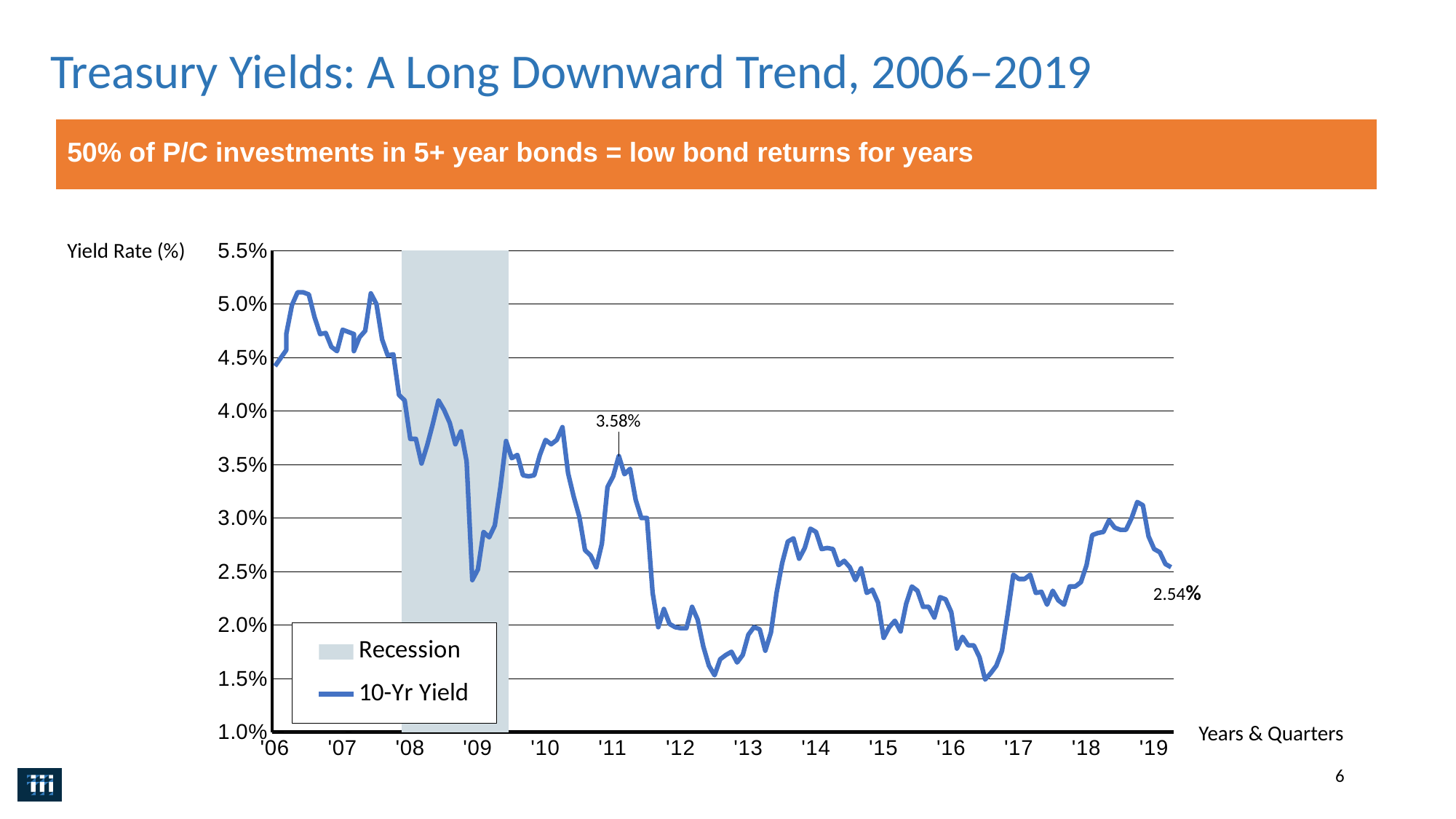

# Treasury Yields: A Long Downward Trend, 2006–2019
50% of P/C investments in 5+ year bonds = low bond returns for years

### Chart

| Category | Recession | 10-Yr Yield |
|---|---|---|
| 38748 | 0.0 | 0.0442 |
| 38777 | 0.0 | 0.0457 |
| 38807 | 0.0 | 0.0472 |
| 38837 | 0.0 | 0.0499 |
| 38868 | 0.0 | 0.0511 |
| 38898 | 0.0 | 0.0511 |
| 38929 | 0.0 | 0.0509 |
| 38960 | 0.0 | 0.0488 |
| 38990 | 0.0 | 0.0472 |
| 39021 | 0.0 | 0.0473 |
| 39051 | 0.0 | 0.046 |
| 39082 | 0.0 | 0.0456 |
| 39113 | 0.0 | 0.0476 |
| 39142 | 0.0 | 0.0472 |
| 39172 | 0.0 | 0.0456 |
| 39202 | 0.0 | 0.0469 |
| 39233 | 0.0 | 0.0475 |
| 39263 | 0.0 | 0.051 |
| 39294 | 0.0 | 0.05 |
| 39325 | 0.0 | 0.0467 |
| 39355 | 0.0 | 0.0452 |
| 39386 | 0.0 | 0.0453 |
| 39416 | 0.0 | 0.0415 |
| 39447 | 1.0 | 0.041 |
| 39478 | 1.0 | 0.0374 |
| 39507 | 1.0 | 0.0374 |
| 39538 | 1.0 | 0.0351 |
| 39568 | 1.0 | 0.0368 |
| 39599 | 1.0 | 0.0388 |
| 39629 | 1.0 | 0.041 |
| 39660 | 1.0 | 0.0401 |
| 39691 | 1.0 | 0.0389 |
| 39721 | 1.0 | 0.0369 |
| 39752 | 1.0 | 0.0381 |
| 39782 | 1.0 | 0.0353 |
| 39813 | 1.0 | 0.0242 |
| 39844 | 1.0 | 0.0252 |
| 39872 | 1.0 | 0.0287 |
| 39903 | 1.0 | 0.0282 |
| 39933 | 1.0 | 0.0293 |
| 39964 | 1.0 | 0.0329 |
| 39994 | 1.0 | 0.0372 |
| 40025 | 0.0 | 0.0356 |
| 40056 | 0.0 | 0.0359 |
| 40086 | 0.0 | 0.034 |
| 40117 | 0.0 | 0.0339 |
| 40147 | 0.0 | 0.034 |
| 40178 | 0.0 | 0.0359 |
| 40209 | 0.0 | 0.0373 |
| 40237 | 0.0 | 0.0369 |
| 40268 | 0.0 | 0.0373 |
| 40298 | 0.0 | 0.0385 |
| 40329 | 0.0 | 0.0342 |
| 40359 | 0.0 | 0.032 |
| 40390 | 0.0 | 0.0301 |
| 40421 | 0.0 | 0.027 |
| 40451 | 0.0 | 0.0265 |
| 40482 | 0.0 | 0.0254 |
| 40512 | 0.0 | 0.0276 |
| 40543 | 0.0 | 0.0329 |
| 40574 | 0.0 | 0.0339 |
| 40602 | 0.0 | 0.0358 |
| 40633 | 0.0 | 0.0341 |
| 40663 | 0.0 | 0.0346 |
| 40694 | 0.0 | 0.0317 |
| 40724 | 0.0 | 0.03 |
| 40755 | 0.0 | 0.03 |
| 40786 | 0.0 | 0.023 |
| 40816 | 0.0 | 0.0198 |
| 40847 | 0.0 | 0.0215 |
| 40877 | 0.0 | 0.0201 |
| 40907 | 0.0 | 0.0198 |
| 40938 | 0.0 | 0.0197 |
| 40968 | 0.0 | 0.0197 |
| 40998 | 0.0 | 0.0217 |
| 41029 | 0.0 | 0.0205 |
| 41059 | 0.0 | 0.018 |
| 41090 | 0.0 | 0.0162 |
| 41120 | 0.0 | 0.0153 |
| 41151 | 0.0 | 0.0168 |
| 41182 | 0.0 | 0.0172 |
| 41213 | 0.0 | 0.0175 |
| 41243 | 0.0 | 0.0165 |
| 41274 | 0.0 | 0.0172 |
| 41305 | 0.0 | 0.0191 |
| 41333 | 0.0 | 0.0198 |
| 41364 | 0.0 | 0.0196 |
| 41394 | 0.0 | 0.0176 |
| 41425 | 0.0 | 0.0193 |
| 41455 | 0.0 | 0.023 |
| 41486 | 0.0 | 0.0258 |
| 41517 | 0.0 | 0.0278 |
| 41547 | 0.0 | 0.0281 |
| 41578 | 0.0 | 0.0262 |
| 41608 | 0.0 | 0.0272 |
| 41639 | 0.0 | 0.029 |
| 41670 | 0.0 | 0.0287 |
| 41698 | 0.0 | 0.0271 |
| 41729 | 0.0 | 0.0272 |
| 41759 | 0.0 | 0.0271 |
| 41790 | 0.0 | 0.0256 |
| 41820 | 0.0 | 0.026 |
| 41851 | 0.0 | 0.0254 |
| 41882 | 0.0 | 0.0242 |
| 41912 | 0.0 | 0.0253 |
| 41943 | 0.0 | 0.023 |
| 41973 | 0.0 | 0.0233 |
| 42004 | 0.0 | 0.0221 |
| 42035 | 0.0 | 0.0188 |
| 42063 | 0.0 | 0.0198 |
| 42094 | 0.0 | 0.0204 |
| 42124 | 0.0 | 0.0194 |
| 42155 | 0.0 | 0.022 |
| 42185 | 0.0 | 0.0236 |
| 42216 | 0.0 | 0.0232 |
| 42247 | 0.0 | 0.0217 |
| 42277 | 0.0 | 0.0217 |
| 42308 | 0.0 | 0.0207 |
| 42338 | 0.0 | 0.0226 |
| 42369 | 0.0 | 0.0224 |
| 42400 | 0.0 | 0.0212 |
| 42429 | 0.0 | 0.0178 |
| 42460 | 0.0 | 0.0189 |
| 42490 | 0.0 | 0.0181 |
| 42521 | 0.0 | 0.0181 |
| 42551 | 0.0 | 0.017 |
| 42582 | 0.0 | 0.0149 |
| 42613 | 0.0 | 0.0155 |
| 42643 | 0.0 | 0.0162 |
| 42674 | 0.0 | 0.0176 |
| 42704 | 0.0 | 0.021 |
| 42735 | 0.0 | 0.0247 |
| 42766 | 0.0 | 0.0243 |
| 42794 | 0.0 | 0.0243 |
| 42825 | 0.0 | 0.0247 |
| 42855 | 0.0 | 0.023 |
| 42886 | 0.0 | 0.0231 |
| 42916 | 0.0 | 0.0219 |
| 42947 | 0.0 | 0.0232 |
| 42978 | 0.0 | 0.0223 |
| 43008 | 0.0 | 0.0219 |
| 43039 | 0.0 | 0.0236 |
| 43069 | 0.0 | 0.0236 |
| 43100 | 0.0 | 0.024 |
| 43131 | 0.0 | 0.0256 |
| 43159 | 0.0 | 0.0284 |
| 43190 | 0.0 | 0.0286 |
| 43220 | 0.0 | 0.0287 |
| 43251 | 0.0 | 0.0298 |
| 43281 | 0.0 | 0.0291 |
| 43312 | 0.0 | 0.0289 |
| 43343 | 0.0 | 0.0289 |
| 43373 | 0.0 | 0.03 |
| 43404 | 0.0 | 0.0315 |
| 43434 | 0.0 | 0.0312 |
| 43465 | 0.0 | 0.0283 |
| 43496 | 0.0 | 0.0271 |
| 43524 | 0.0 | 0.0268 |
| 43555 | 0.0 | 0.0257 |
| 43585 | 0.0 | 0.0254 |
Yield Rate (%)
2.54%
Years & Quarters
6